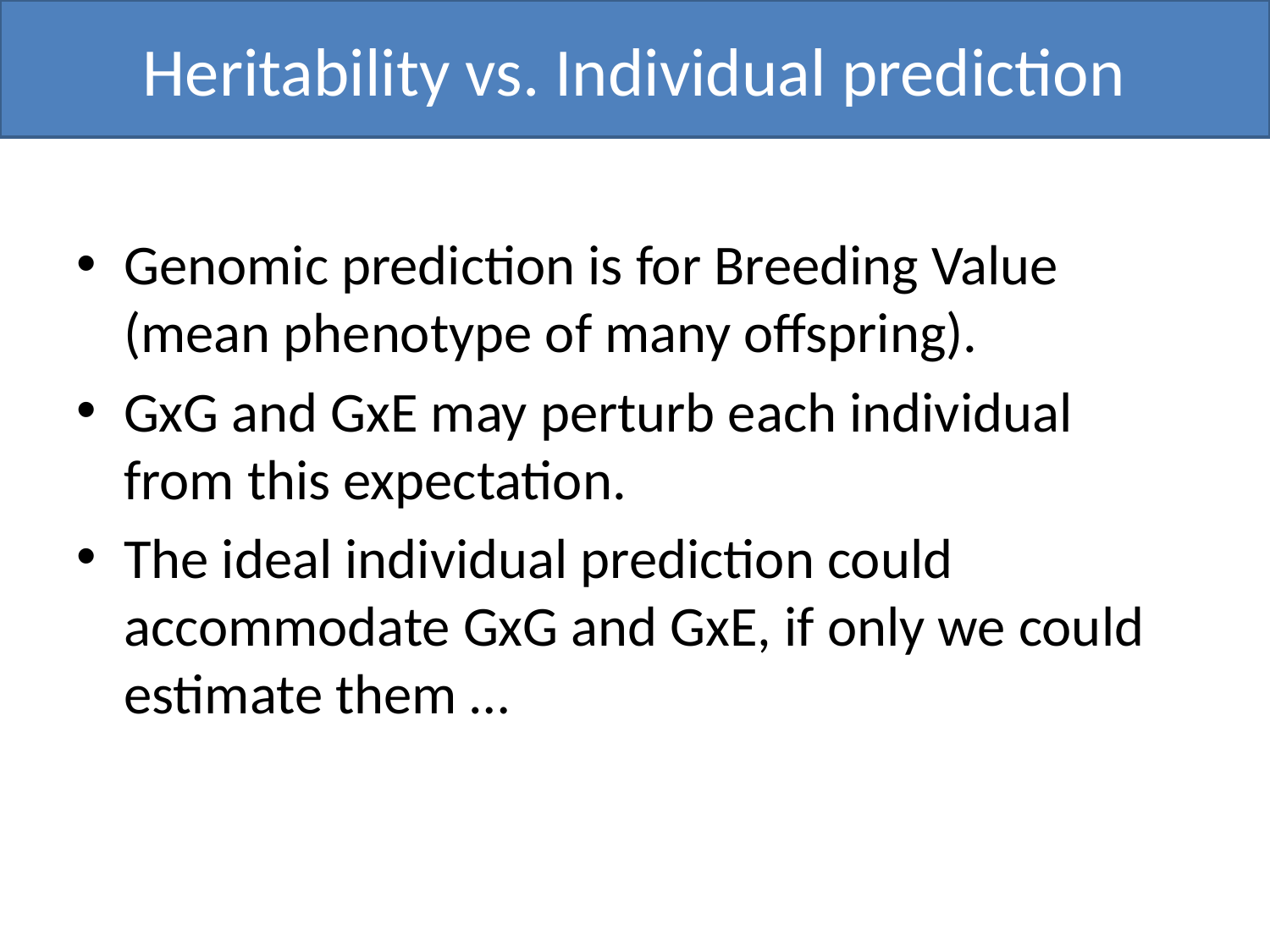

# Heritability vs. Individual prediction
Genomic prediction is for Breeding Value (mean phenotype of many offspring).
GxG and GxE may perturb each individual from this expectation.
The ideal individual prediction could accommodate GxG and GxE, if only we could estimate them …